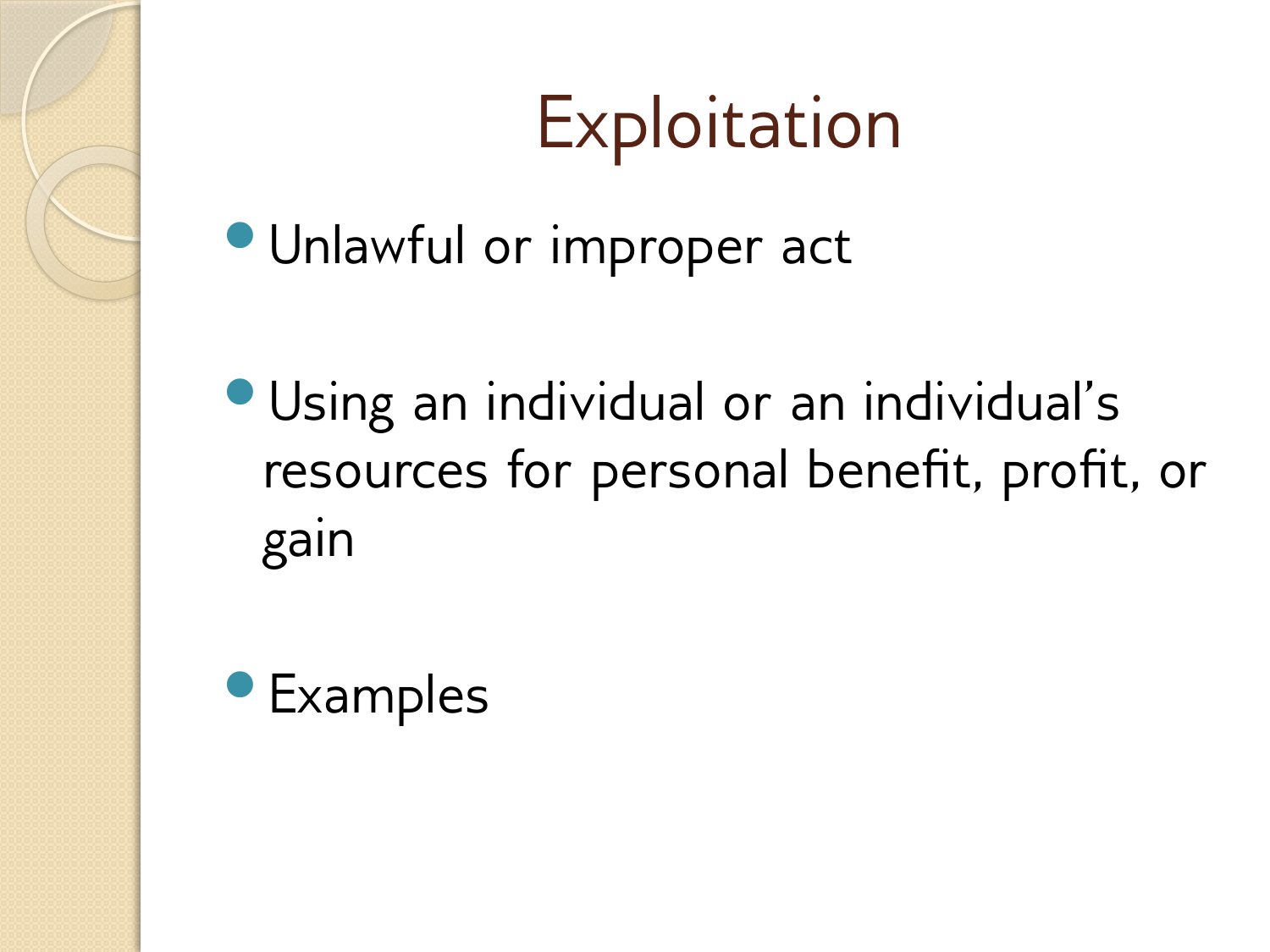

# Exploitation
Unlawful or improper act

Using an individual or an individual’s resources for personal benefit, profit, or gain

Examples